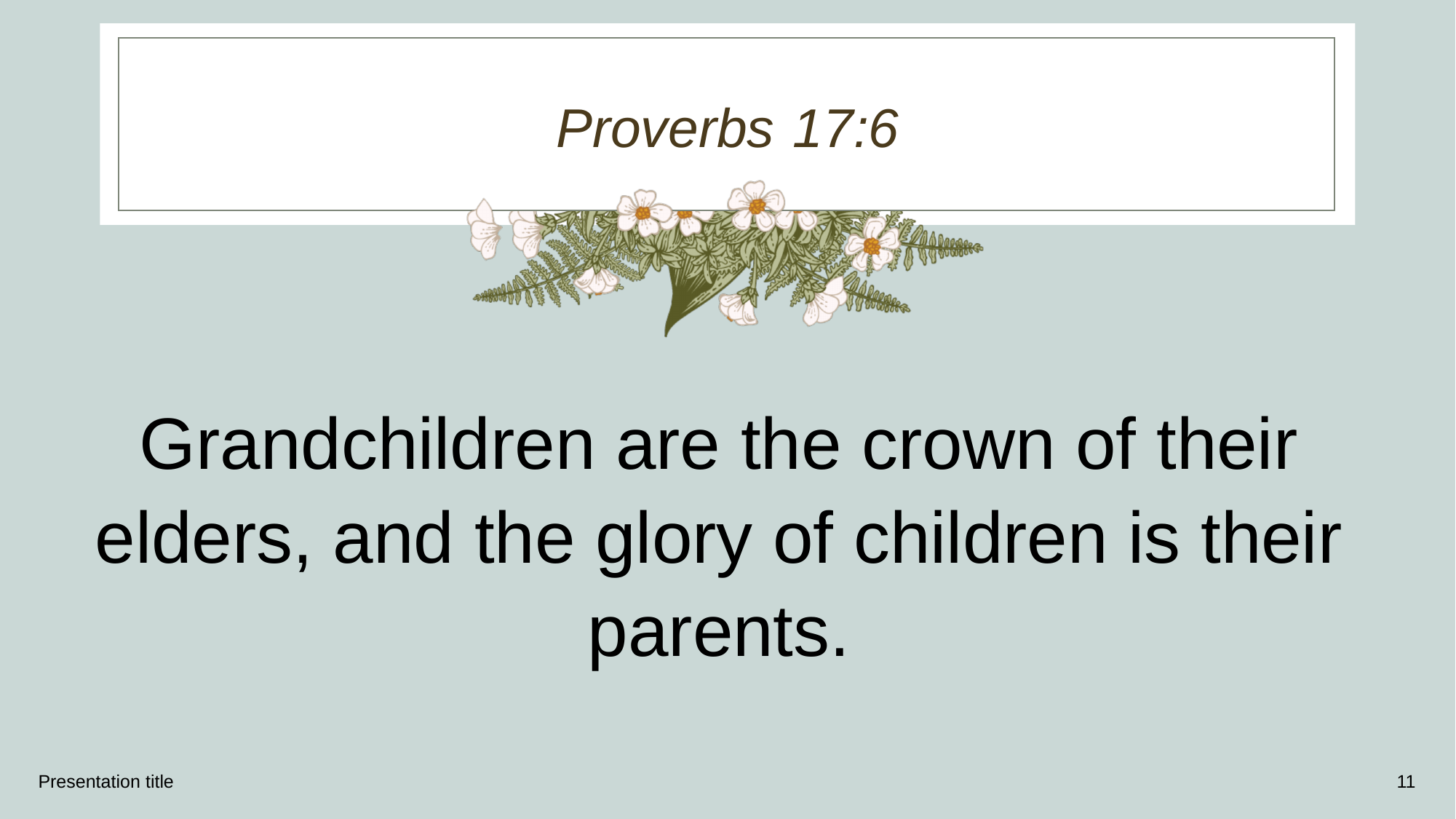

# Proverbs 17:6

Grandchildren are the crown of their elders, and the glory of children is their parents.
Presentation title
11